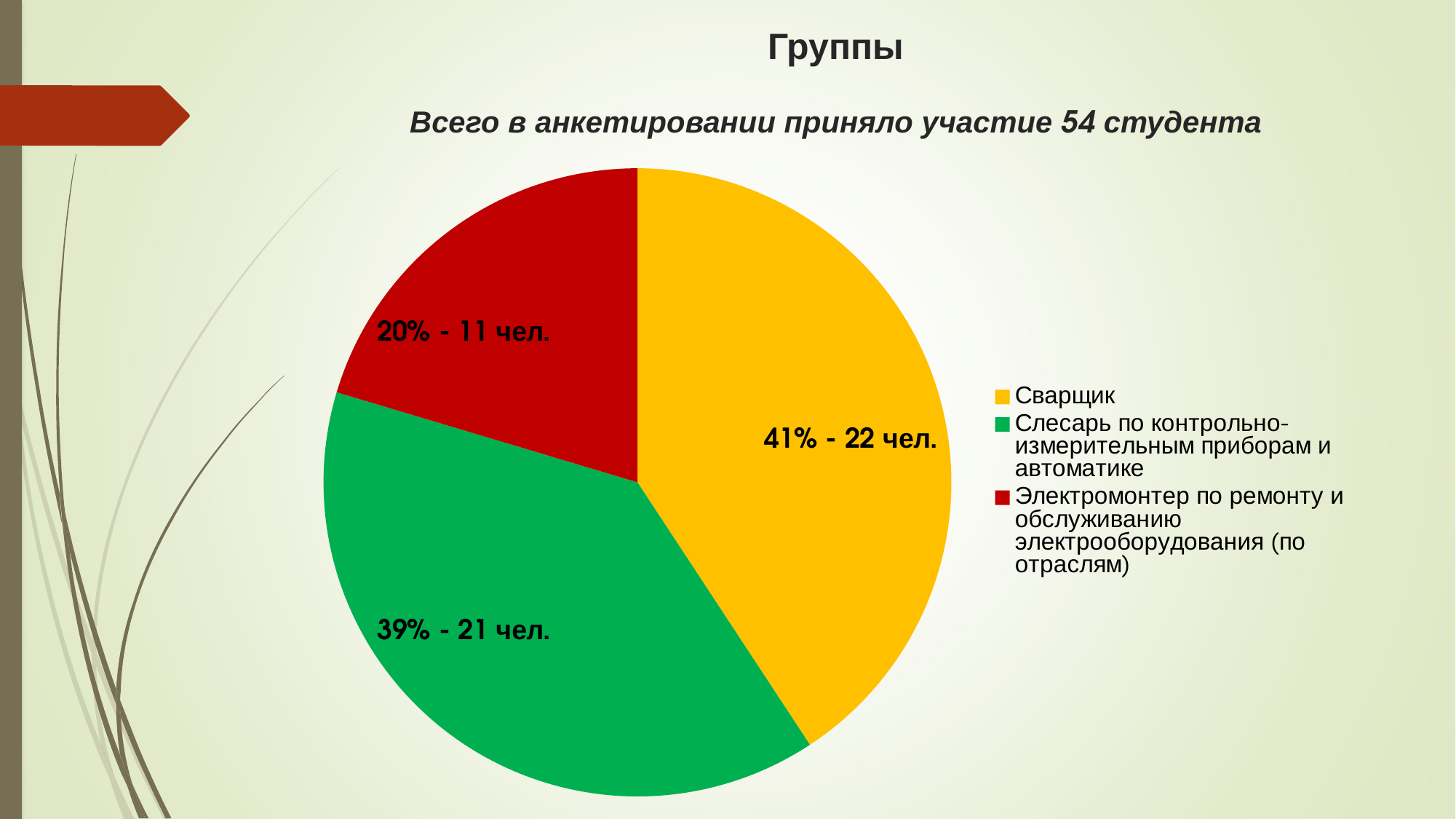

# Группы Всего в анкетировании приняло участие 54 студента

### Chart

| Category | Ряд |
|---|---|
| Сварщик | 22.0 |
| Слесарь по контрольно-измерительным приборам и автоматике | 21.0 |
| Электромонтер по ремонту и обслуживанию электрооборудования (по отраслям) | 11.0 |